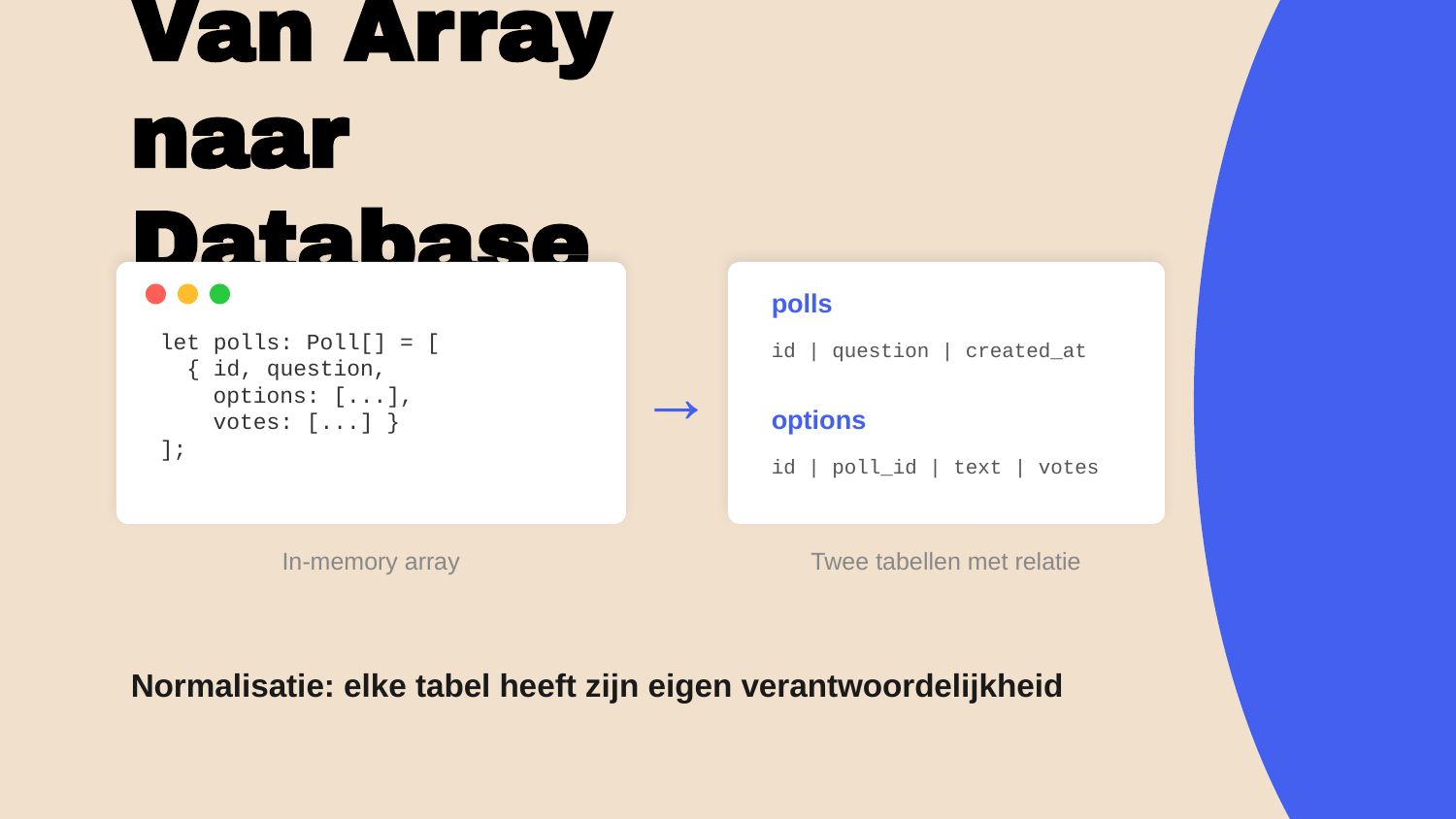

Van Array naar
Database

polls

let polls: Poll[] = [
  { id, question,
    options: [...],
    votes: [...] }
];
id | question | created_at
→
options
id | poll_id | text | votes
In-memory array
Twee tabellen met relatie
Normalisatie: elke tabel heeft zijn eigen verantwoordelijkheid